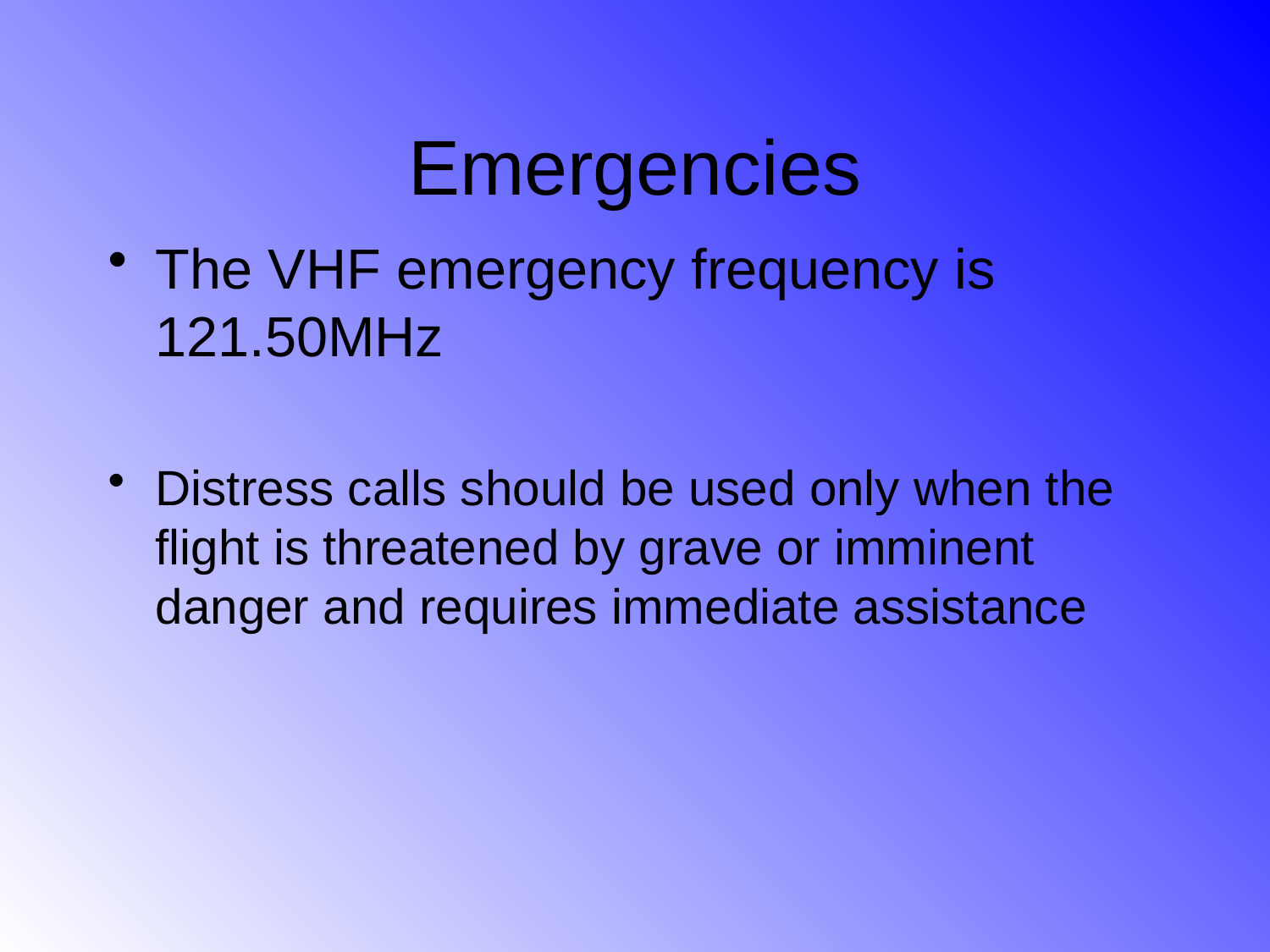

# Emergencies
The VHF emergency frequency is 121.50MHz

Distress calls should be used only when the flight is threatened by grave or imminent danger and requires immediate assistance